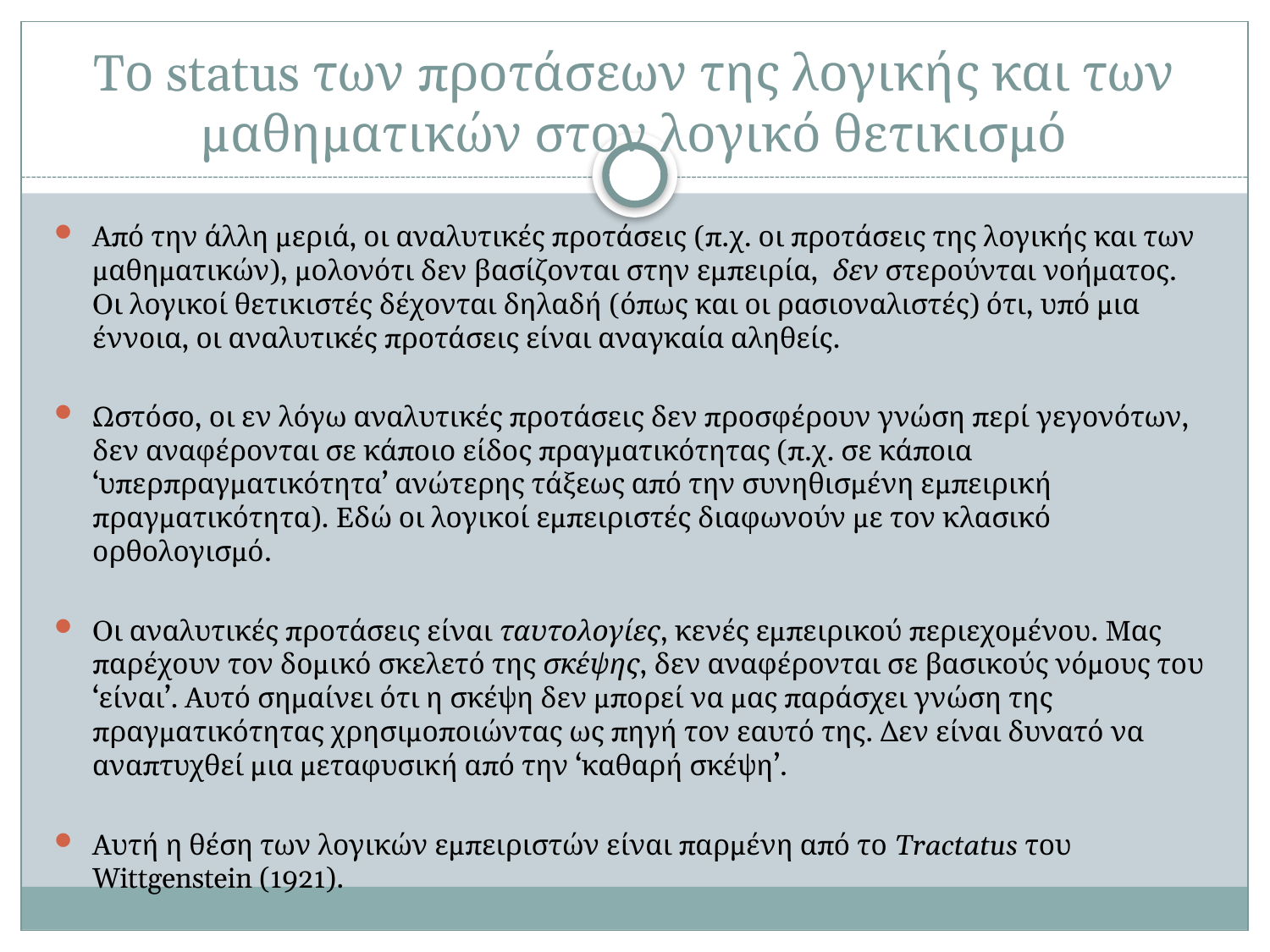

# Το status των προτάσεων της λογικής και των μαθηματικών στον λογικό θετικισμό
Από την άλλη μεριά, οι αναλυτικές προτάσεις (π.χ. οι προτάσεις της λογικής και των μαθηματικών), μολονότι δεν βασίζονται στην εμπειρία,  δεν στερούνται νοήματος. Οι λογικοί θετικιστές δέχονται δηλαδή (όπως και οι ρασιοναλιστές) ότι, υπό μια έννοια, οι αναλυτικές προτάσεις είναι αναγκαία αληθείς.

Ωστόσο, οι εν λόγω αναλυτικές προτάσεις δεν προσφέρουν γνώση περί γεγονότων, δεν αναφέρονται σε κάποιο είδος πραγματικότητας (π.χ. σε κάποια ‘υπερπραγματικότητα’ ανώτερης τάξεως από την συνηθισμένη εμπειρική πραγματικότητα). Εδώ οι λογικοί εμπειριστές διαφωνούν με τον κλασικό ορθολογισμό.

Οι αναλυτικές προτάσεις είναι ταυτολογίες, κενές εμπειρικού περιεχομένου. Μας παρέχουν τον δομικό σκελετό της σκέψης, δεν αναφέρονται σε βασικούς νόμους του ‘είναι’. Αυτό σημαίνει ότι η σκέψη δεν μπορεί να μας παράσχει γνώση της πραγματικότητας χρησιμοποιώντας ως πηγή τον εαυτό της. Δεν είναι δυνατό να αναπτυχθεί μια μεταφυσική από την ‘καθαρή σκέψη’.

Αυτή η θέση των λογικών εμπειριστών είναι παρμένη από το Tractatus του Wittgenstein (1921).